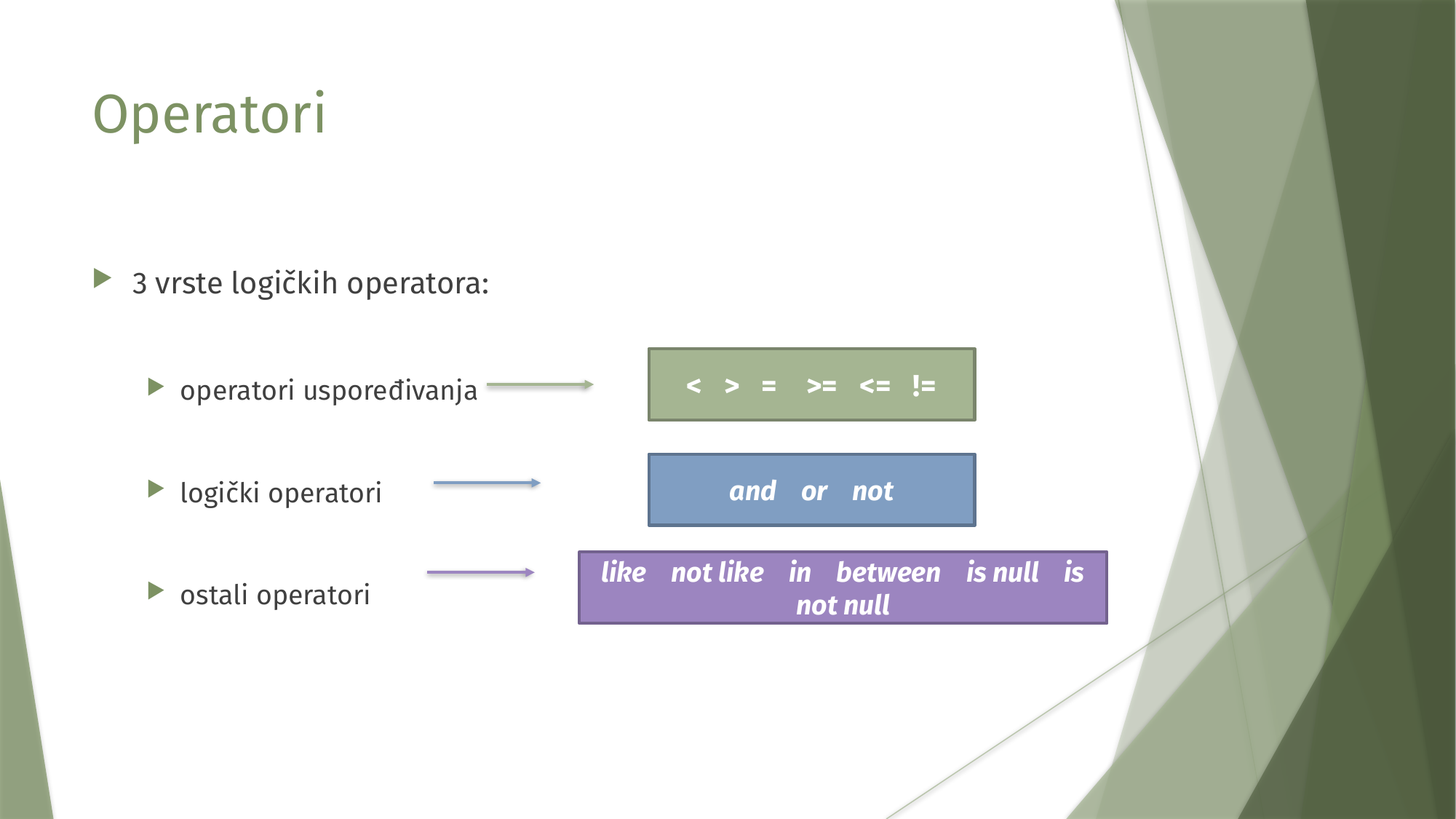

# Operatori
3 vrste logičkih operatora:

operatori uspoređivanja

logički operatori

ostali operatori

<   >   =    >=   <=   !=
and    or    not
like    not like    in    between    is null    is not null